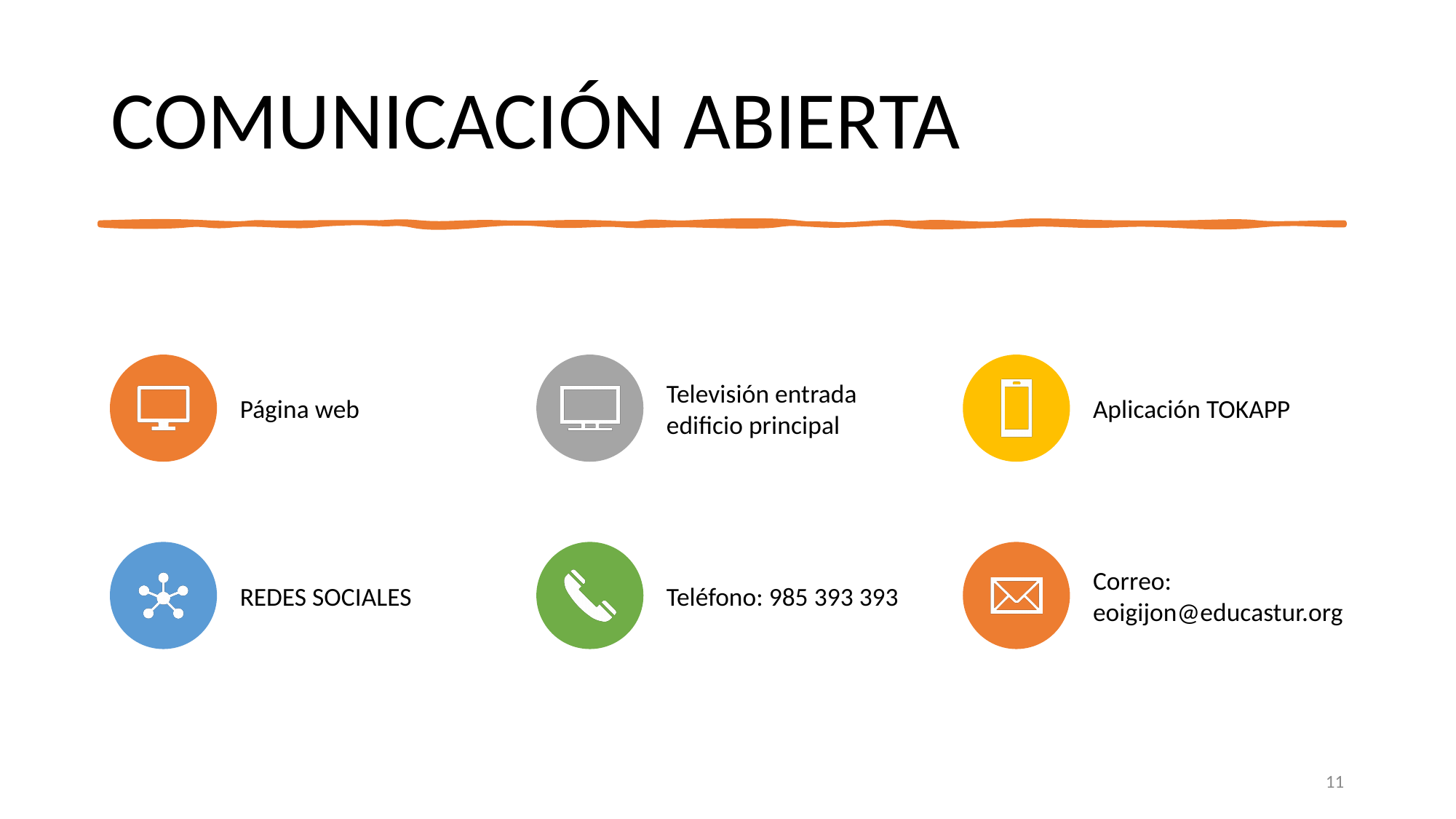

# COMUNICACIÓN ABIERTA

Página web
Televisión entrada edificio principal
Aplicación TOKAPP
REDES SOCIALES
Teléfono: 985 393 393
Correo: eoigijon@educastur.org
11